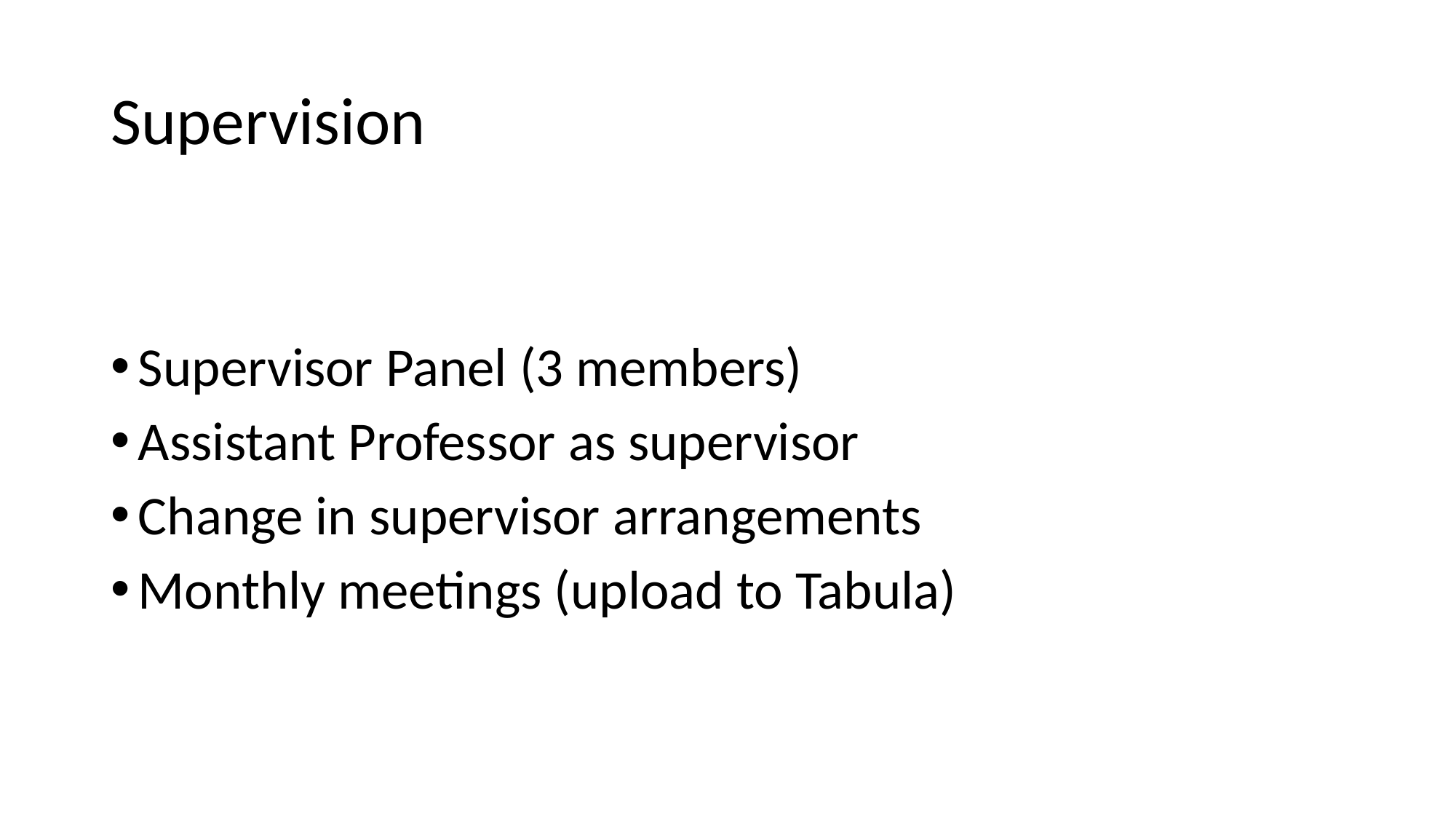

# Supervision
Supervisor Panel (3 members)
Assistant Professor as supervisor
Change in supervisor arrangements
Monthly meetings (upload to Tabula)